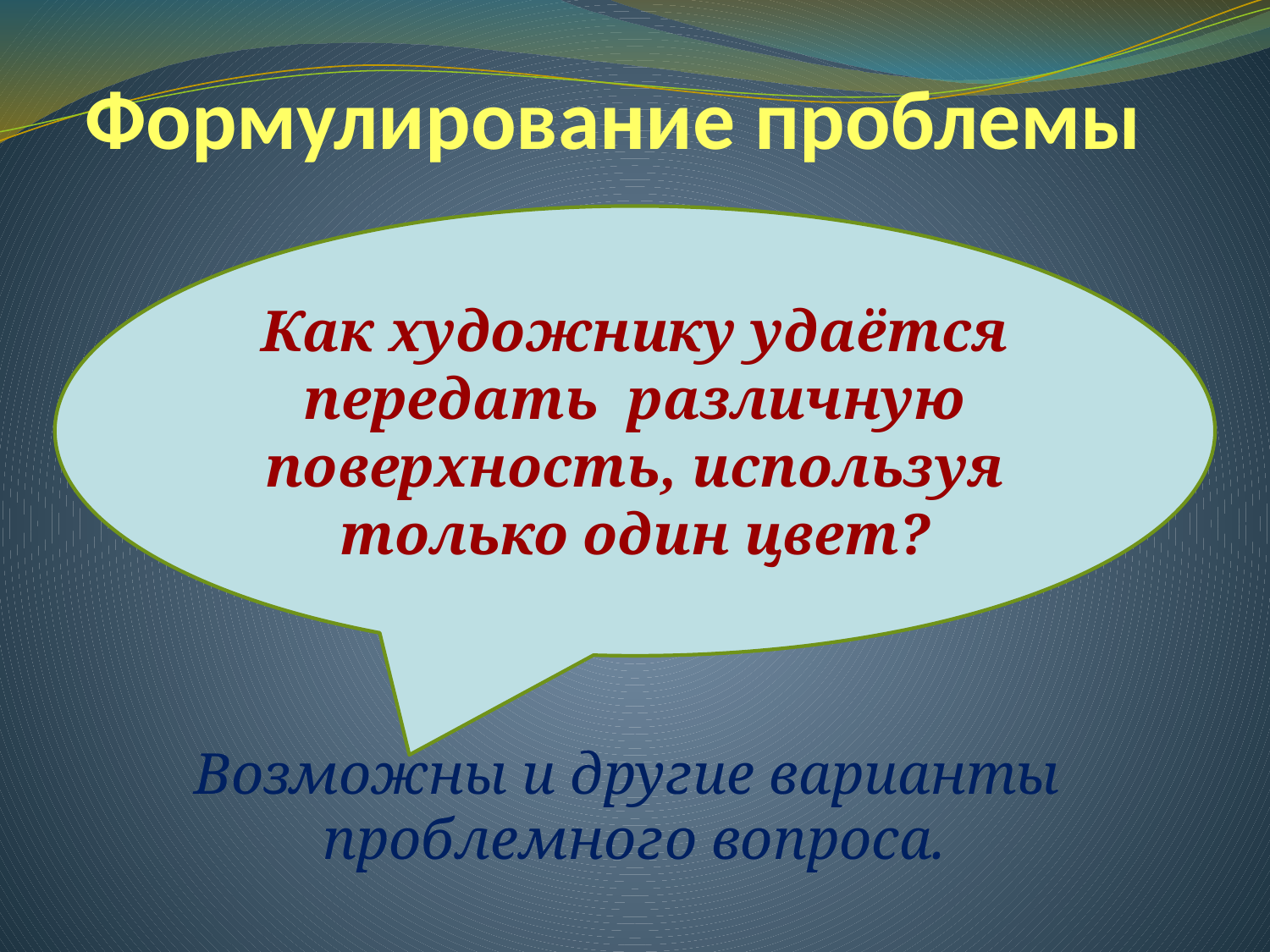

# Формулирование проблемы
Как художнику удаётся передать  различную поверхность, используя только один цвет?

Возможны и другие варианты
проблемного вопроса.